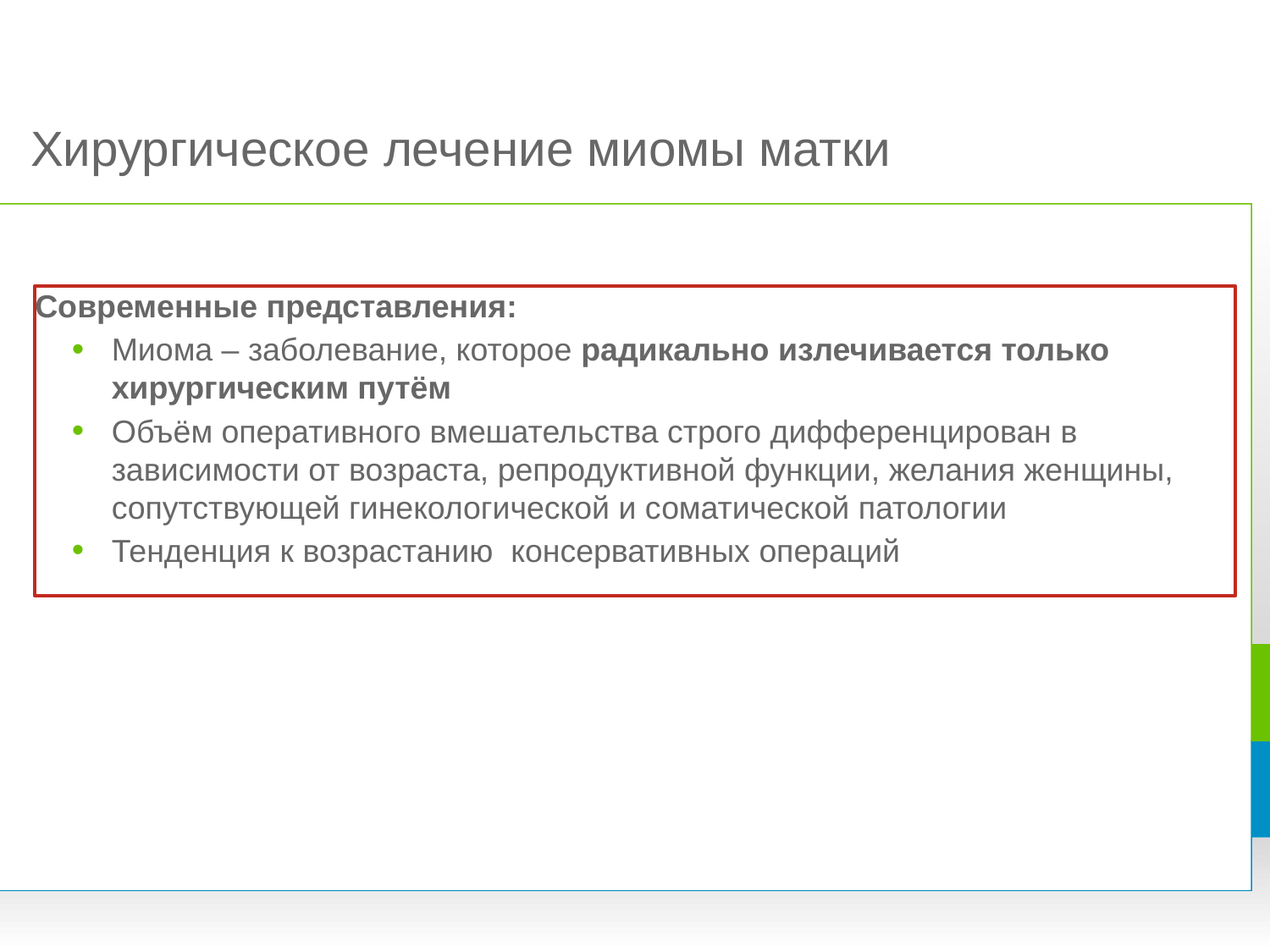

# Хирургическое лечение миомы матки
Современные представления:
Миома – заболевание, которое радикально излечивается только хирургическим путём
Объём оперативного вмешательства строго дифференцирован в зависимости от возраста, репродуктивной функции, желания женщины, сопутствующей гинекологической и соматической патологии
Тенденция к возрастанию  консервативных операций